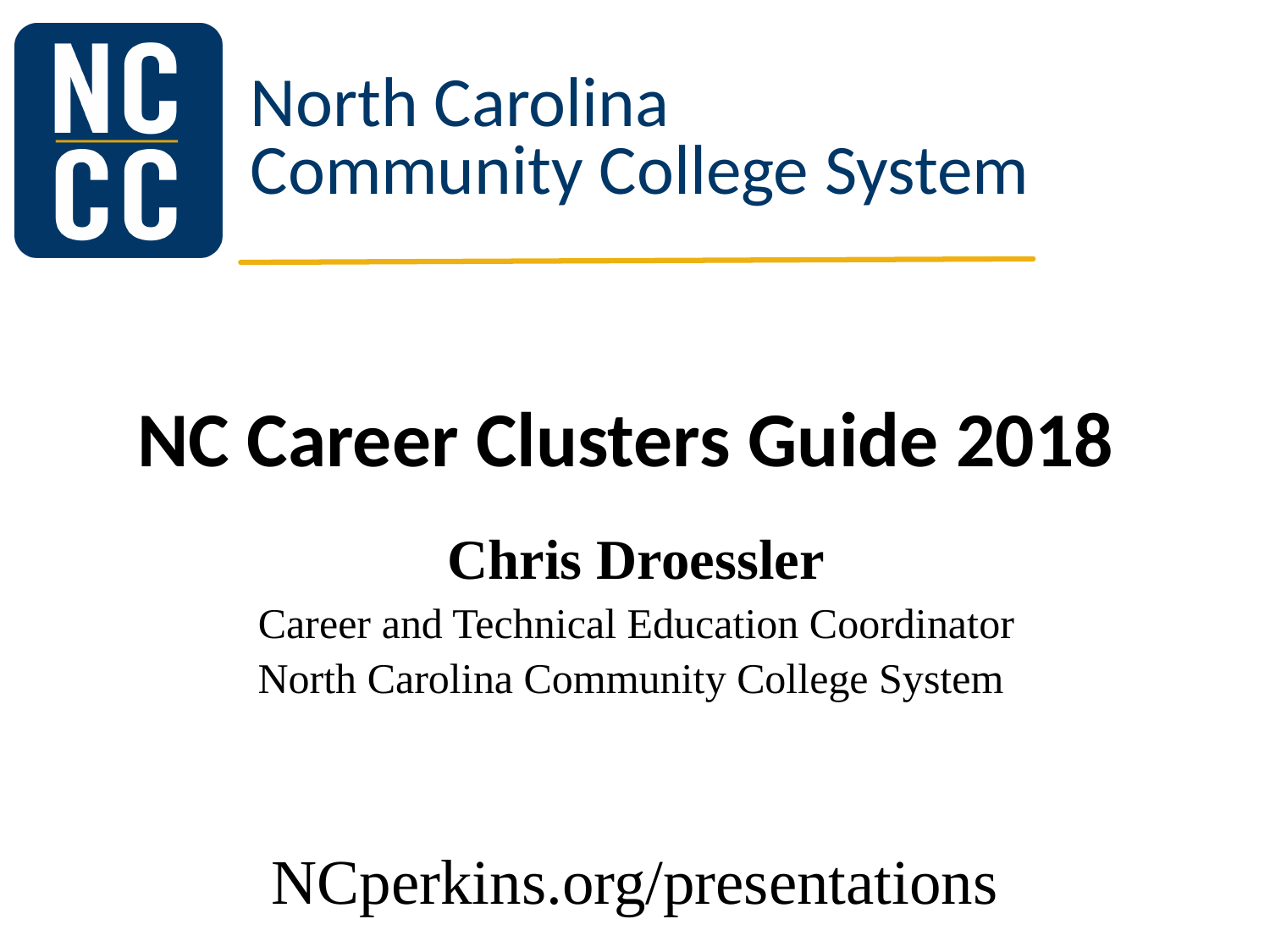

# NC Career Clusters Guide 2018
Chris Droessler
Career and Technical Education Coordinator
North Carolina Community College System

NCperkins.org/presentations